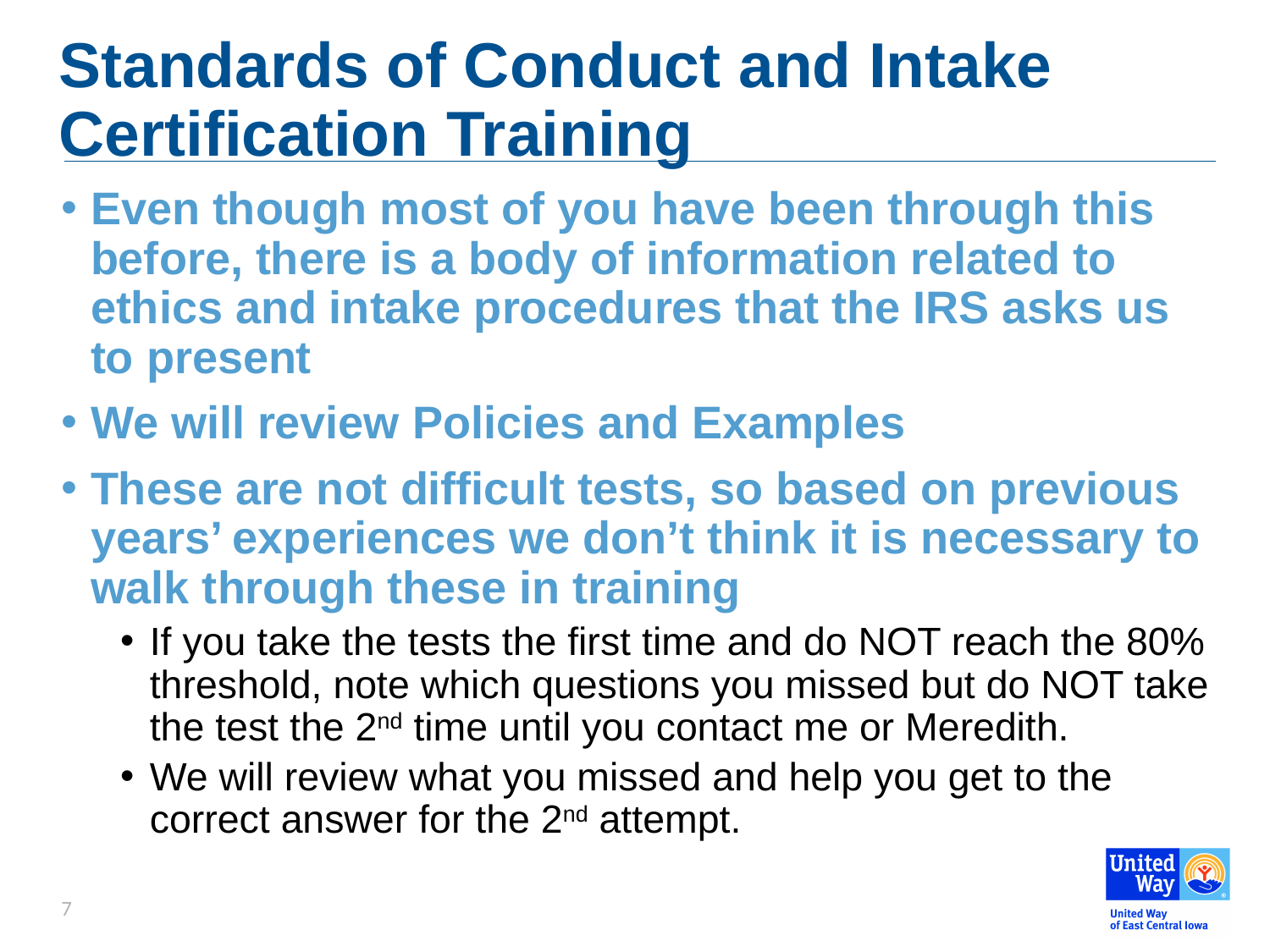

# Standards of Conduct and Intake Certification Training
Even though most of you have been through this before, there is a body of information related to ethics and intake procedures that the IRS asks us to present
We will review Policies and Examples
These are not difficult tests, so based on previous years’ experiences we don’t think it is necessary to walk through these in training
If you take the tests the first time and do NOT reach the 80% threshold, note which questions you missed but do NOT take the test the 2nd time until you contact me or Meredith.
We will review what you missed and help you get to the correct answer for the 2nd attempt.
7